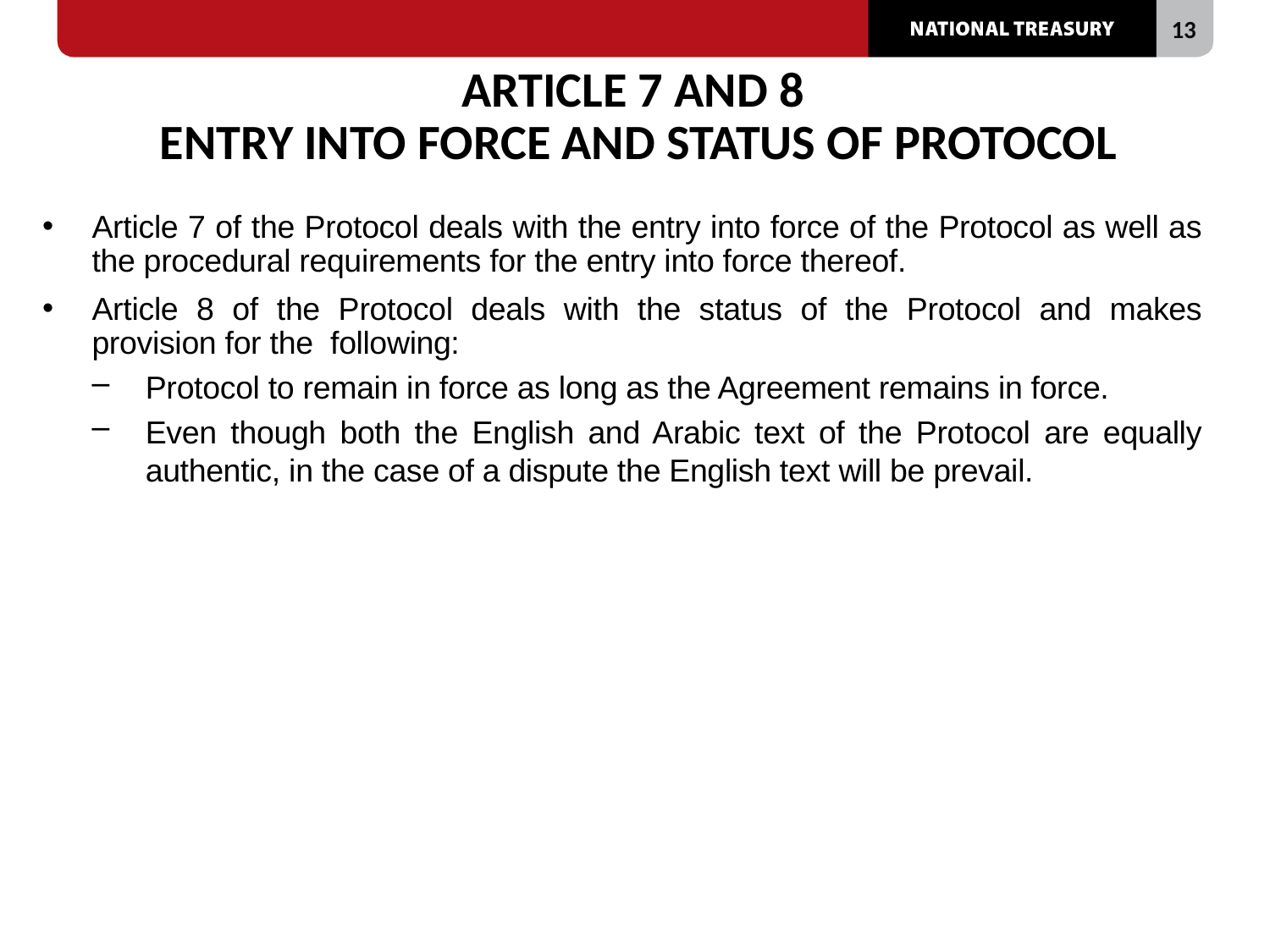

# ARTICLE 7 AND 8 ENTRY INTO FORCE AND STATUS OF PROTOCOL

Article 7 of the Protocol deals with the entry into force of the Protocol as well as the procedural requirements for the entry into force thereof.
Article 8 of the Protocol deals with the status of the Protocol and makes provision for the  following:
Protocol to remain in force as long as the Agreement remains in force.
Even though both the English and Arabic text of the Protocol are equally authentic, in the case of a dispute the English text will be prevail.